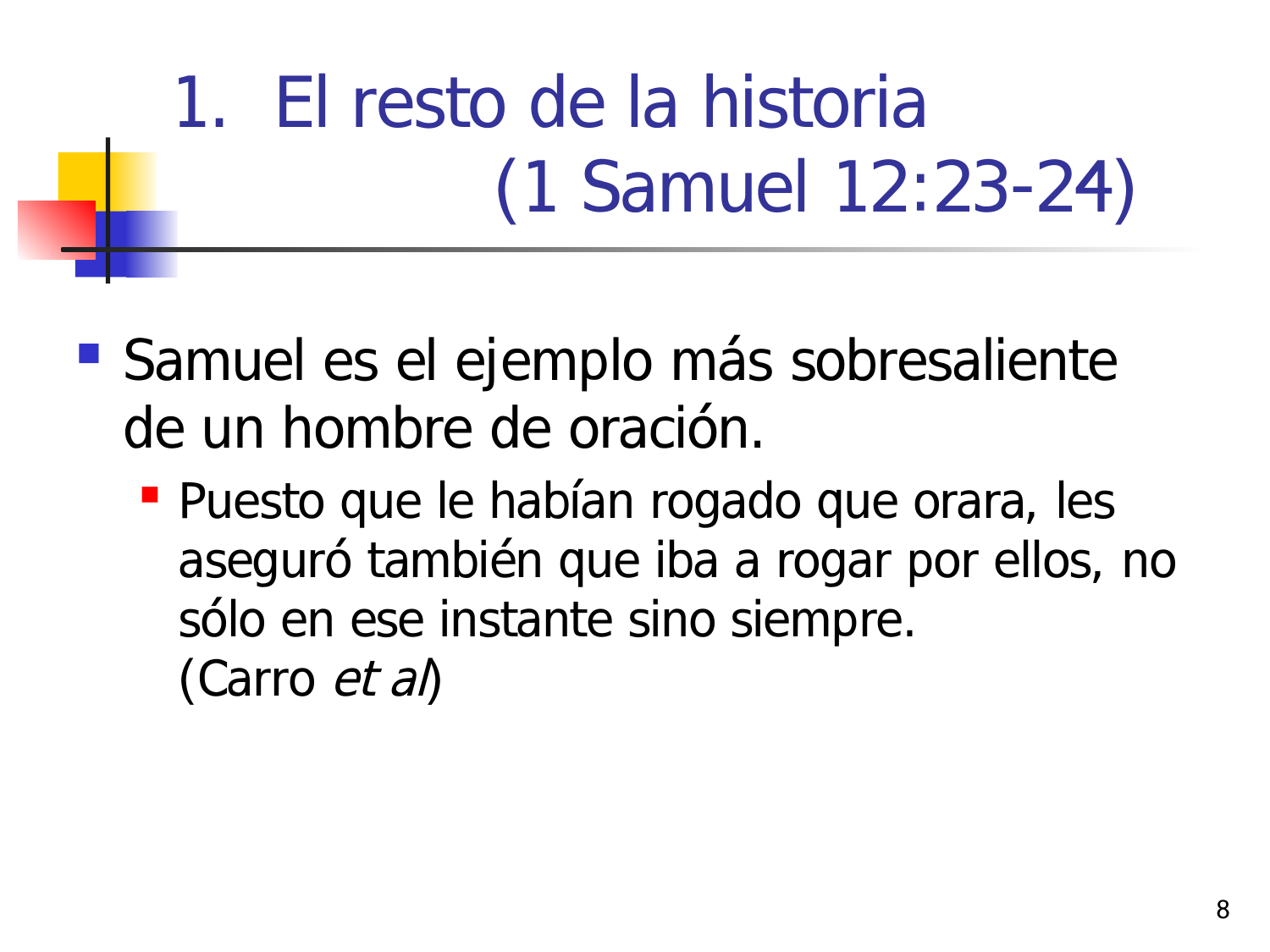

# El resto de la historia                        (1 Samuel 12:23-24)
Samuel es el ejemplo más sobresaliente de un hombre de oración.
Puesto que le habían rogado que orara, les aseguró también que iba a rogar por ellos, no sólo en ese instante sino siempre.          (Carro et al)
8